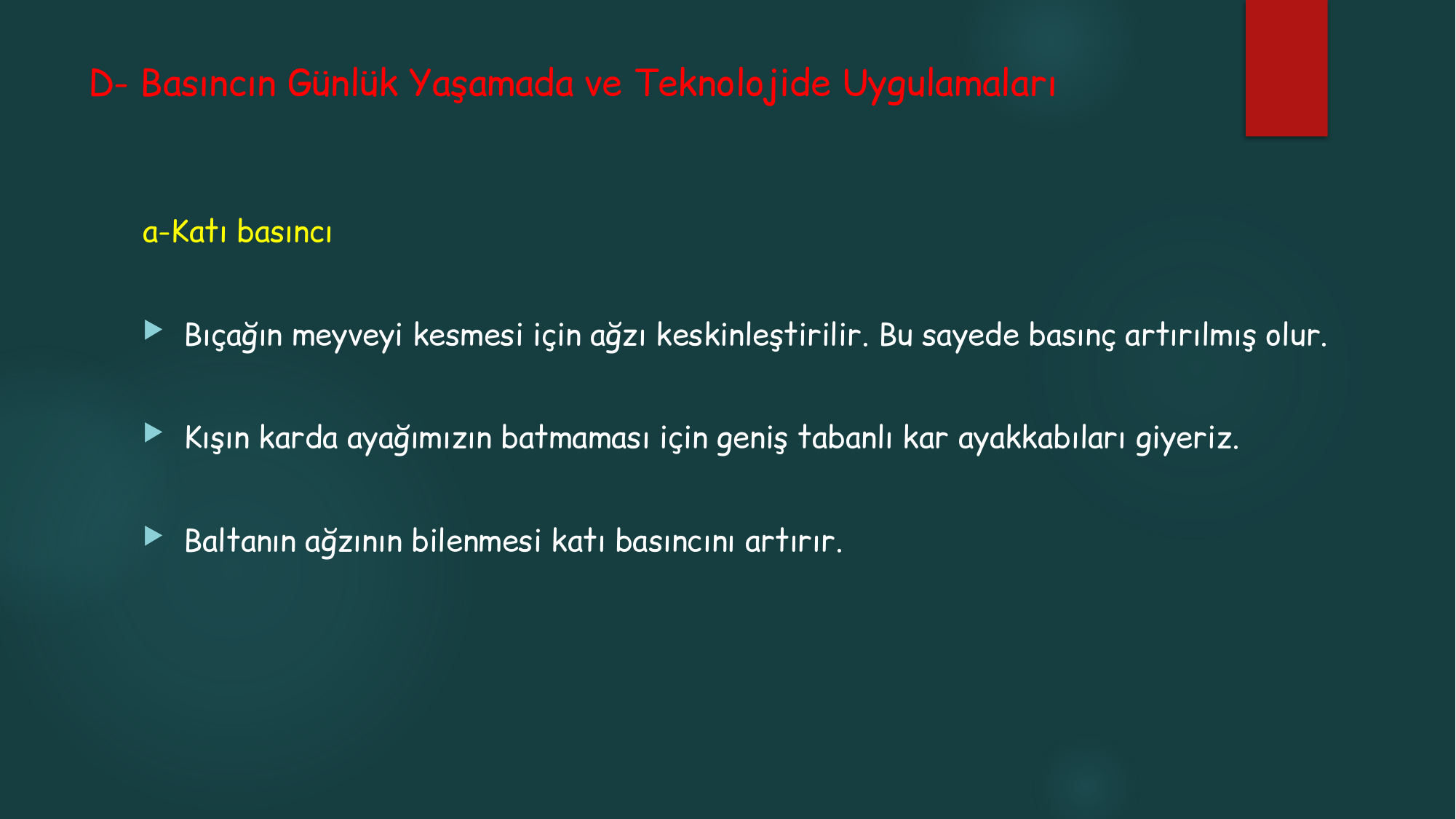

# D- Basıncın Günlük Yaşamada ve Teknolojide Uygulamaları

a-Katı basıncı

Bıçağın meyveyi kesmesi için ağzı keskinleştirilir. Bu sayede basınç artırılmış olur.

Kışın karda ayağımızın batmaması için geniş tabanlı kar ayakkabıları giyeriz.

Baltanın ağzının bilenmesi katı basıncını artırır.